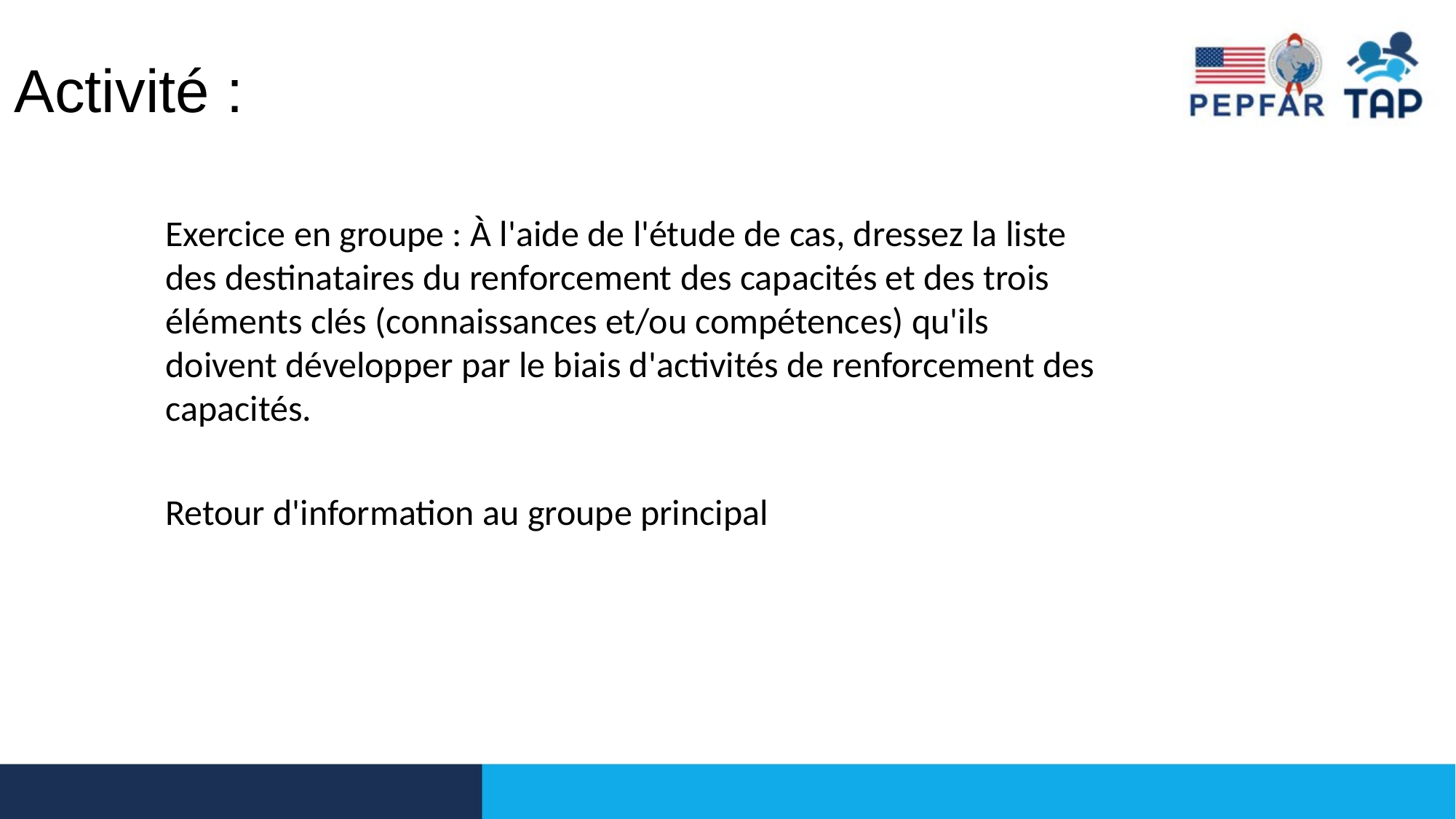

# Activité :
Exercice en groupe : À l'aide de l'étude de cas, dressez la liste des destinataires du renforcement des capacités et des trois éléments clés (connaissances et/ou compétences) qu'ils doivent développer par le biais d'activités de renforcement des capacités.

Retour d'information au groupe principal